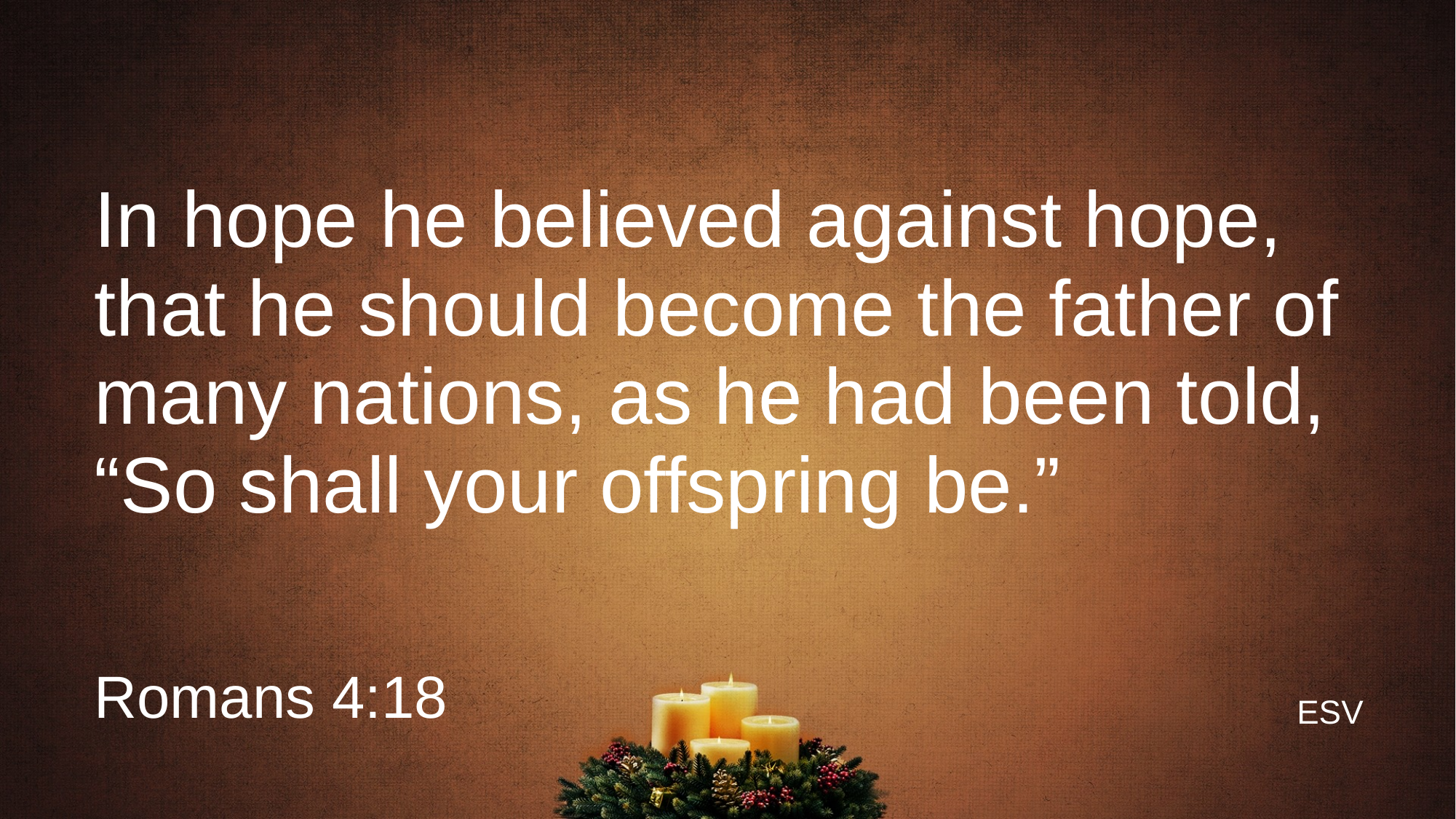

# In hope he believed against hope, that he should become the father of many nations, as he had been told, “So shall your offspring be.”
Romans 4:18
ESV